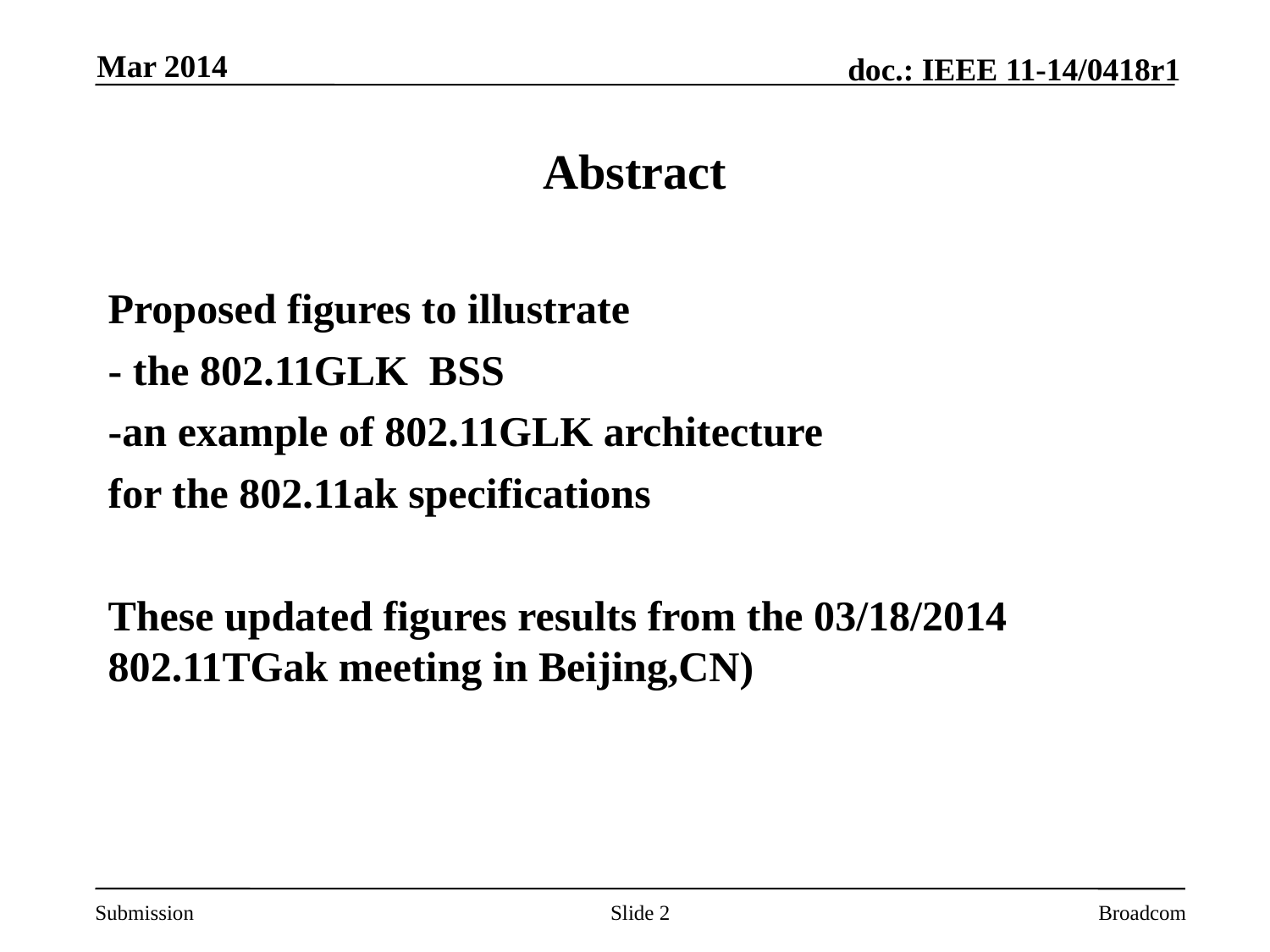

Mar 2014
# Abstract
Proposed figures to illustrate
- the 802.11GLK  BSS
-an example of 802.11GLK architecture
for the 802.11ak specifications

These updated figures results from the 03/18/2014 802.11TGak meeting in Beijing,CN)

Slide 2
Broadcom